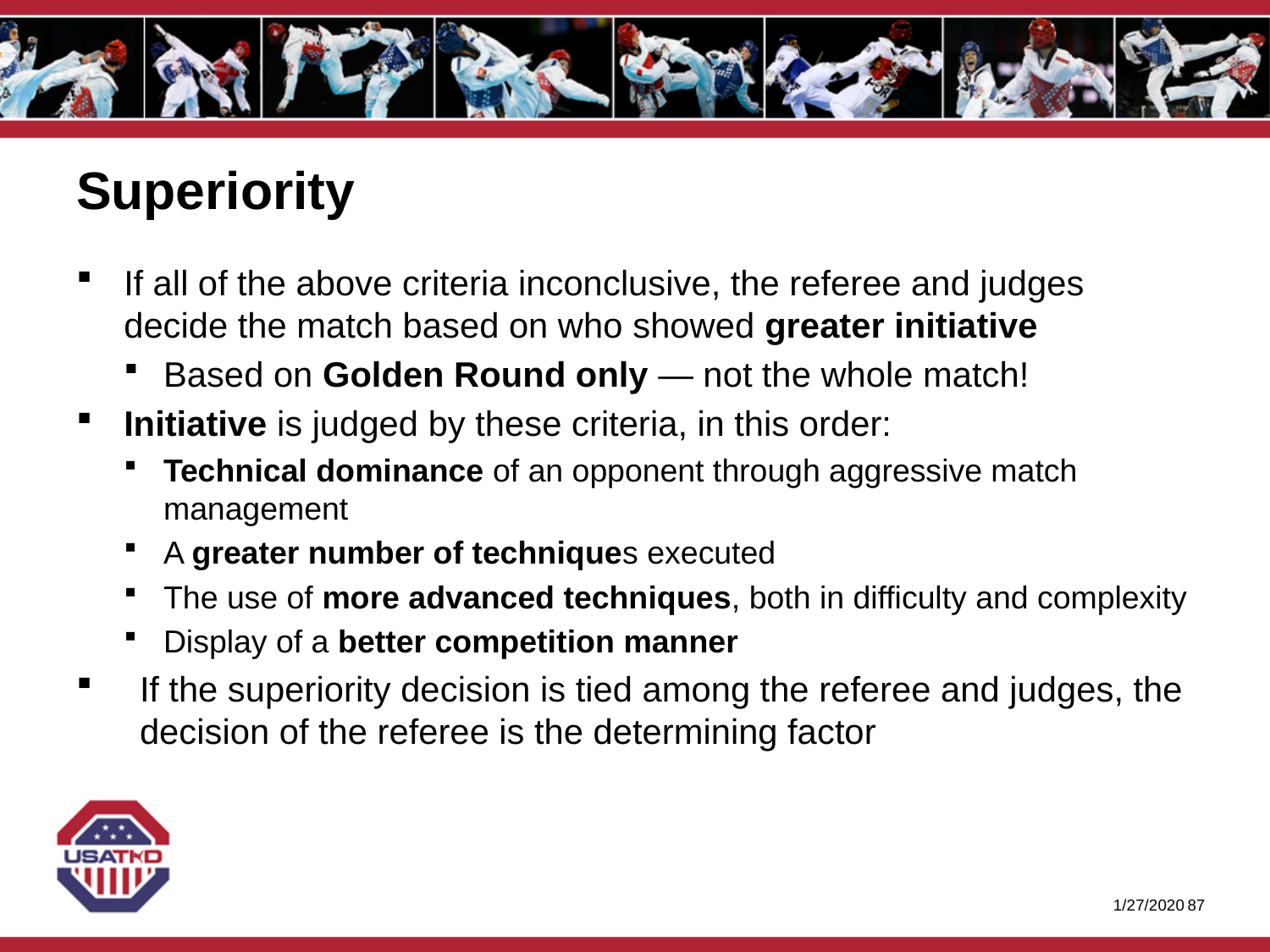

# Superiority
If all of the above criteria inconclusive, the referee and judges decide the match based on who showed greater initiative
Based on Golden Round only — not the whole match!
Initiative is judged by these criteria, in this order:
Technical dominance of an opponent through aggressive match management
A greater number of techniques executed
The use of more advanced techniques, both in difficulty and complexity
Display of a better competition manner
If the superiority decision is tied among the referee and judges, the decision of the referee is the determining factor

1/27/2020
87